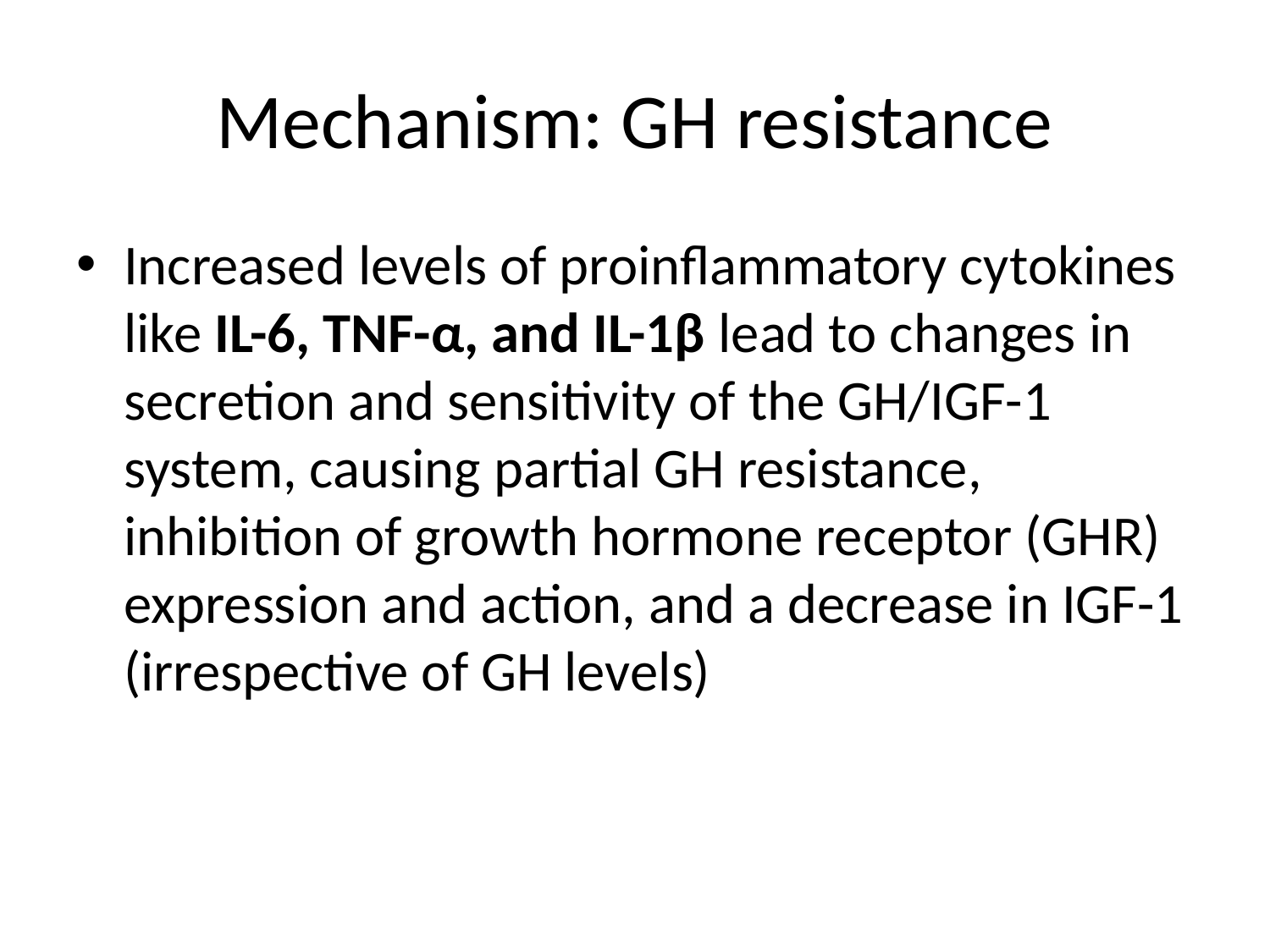

# Mechanism: GH resistance
Increased levels of proinflammatory cytokines like IL-6, TNF-α, and IL-1β lead to changes in secretion and sensitivity of the GH/IGF-1 system, causing partial GH resistance, inhibition of growth hormone receptor (GHR) expression and action, and a decrease in IGF-1 (irrespective of GH levels)